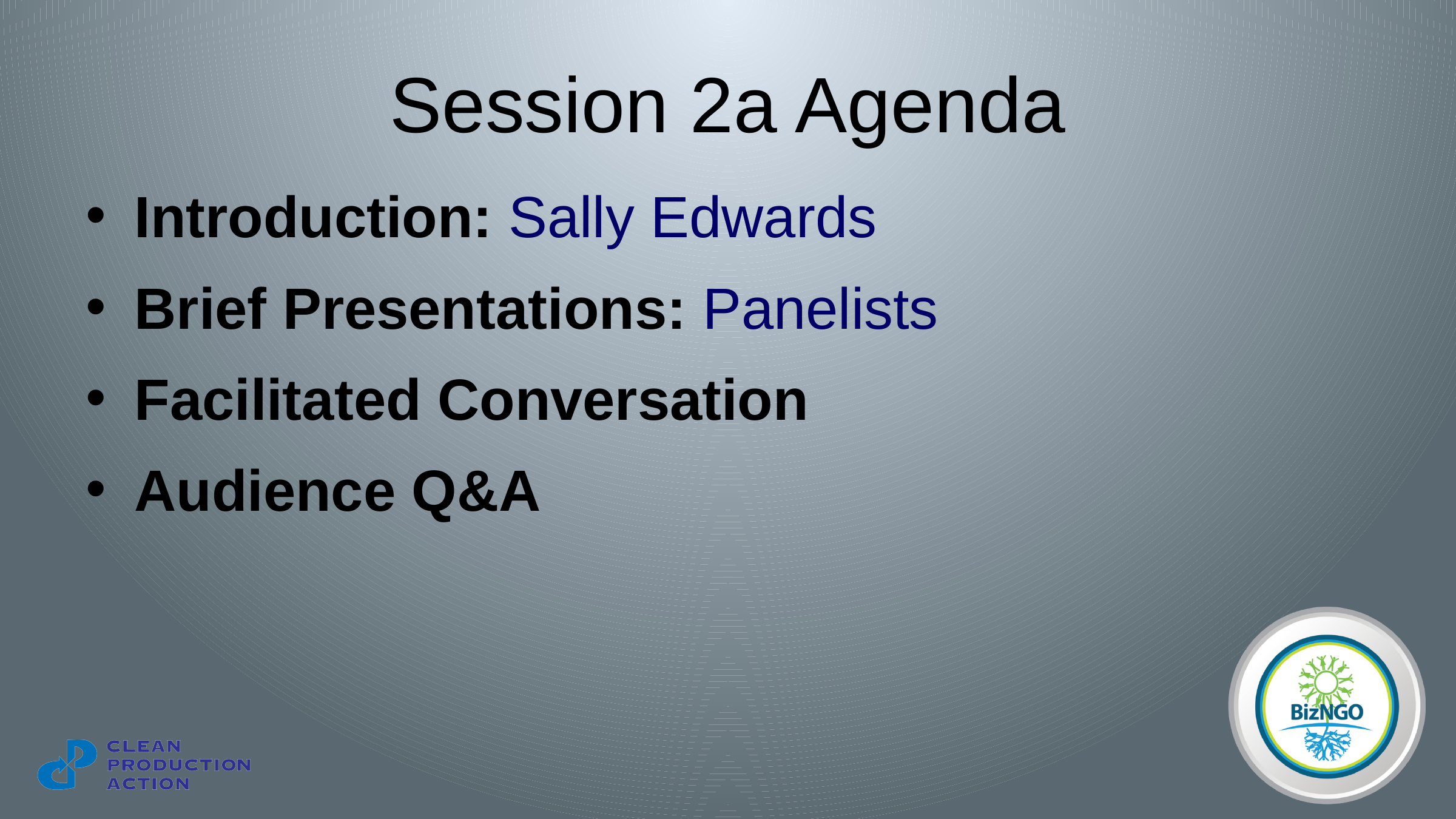

# Session 2a Agenda
Introduction: Sally Edwards
Brief Presentations: Panelists
Facilitated Conversation
Audience Q&A